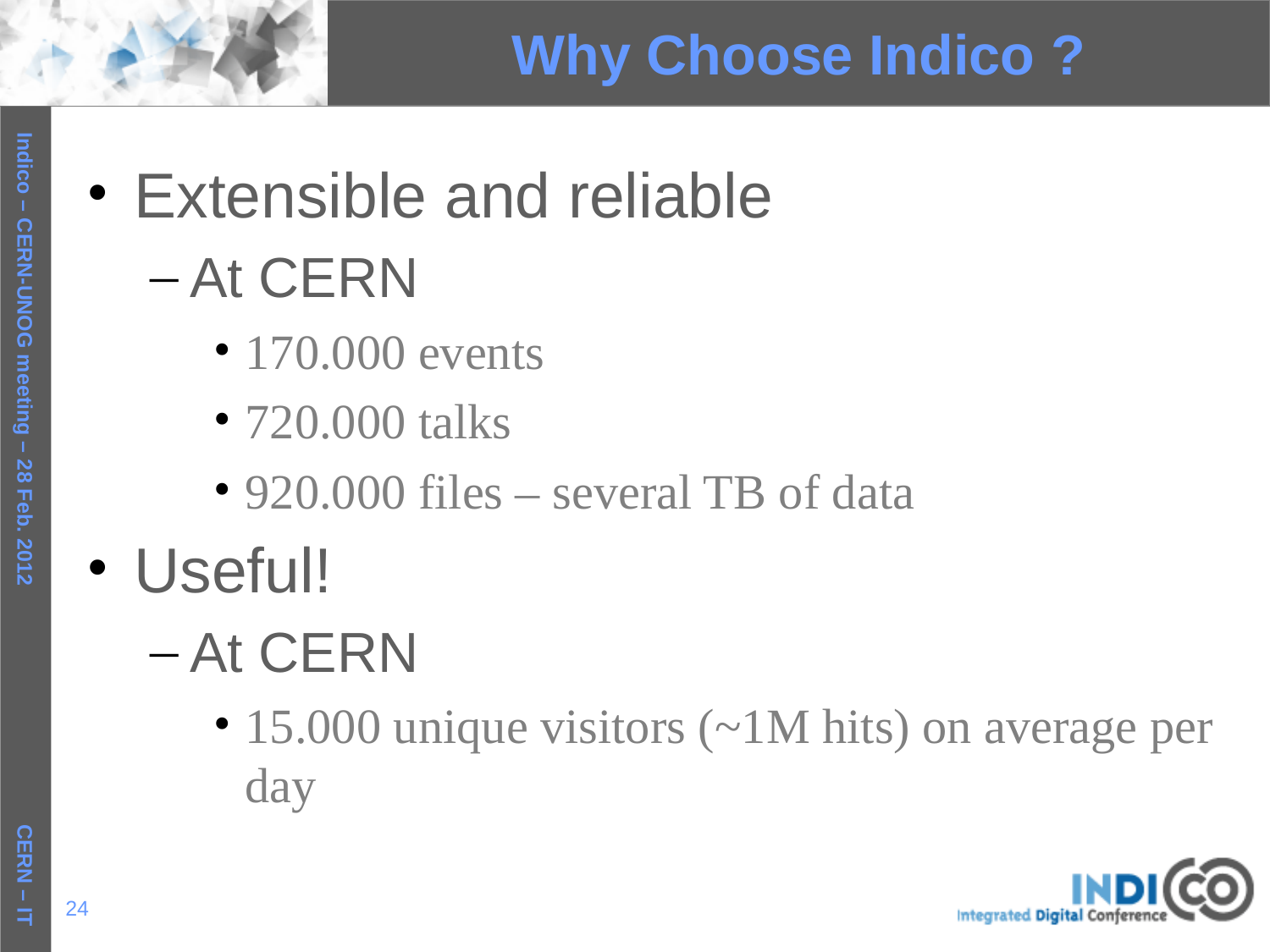

# Why Choose Indico ?
Extensible and reliable
At CERN
170.000 events
720.000 talks
920.000 files – several TB of data
Useful!
At CERN
15.000 unique visitors (~1M hits) on average per day